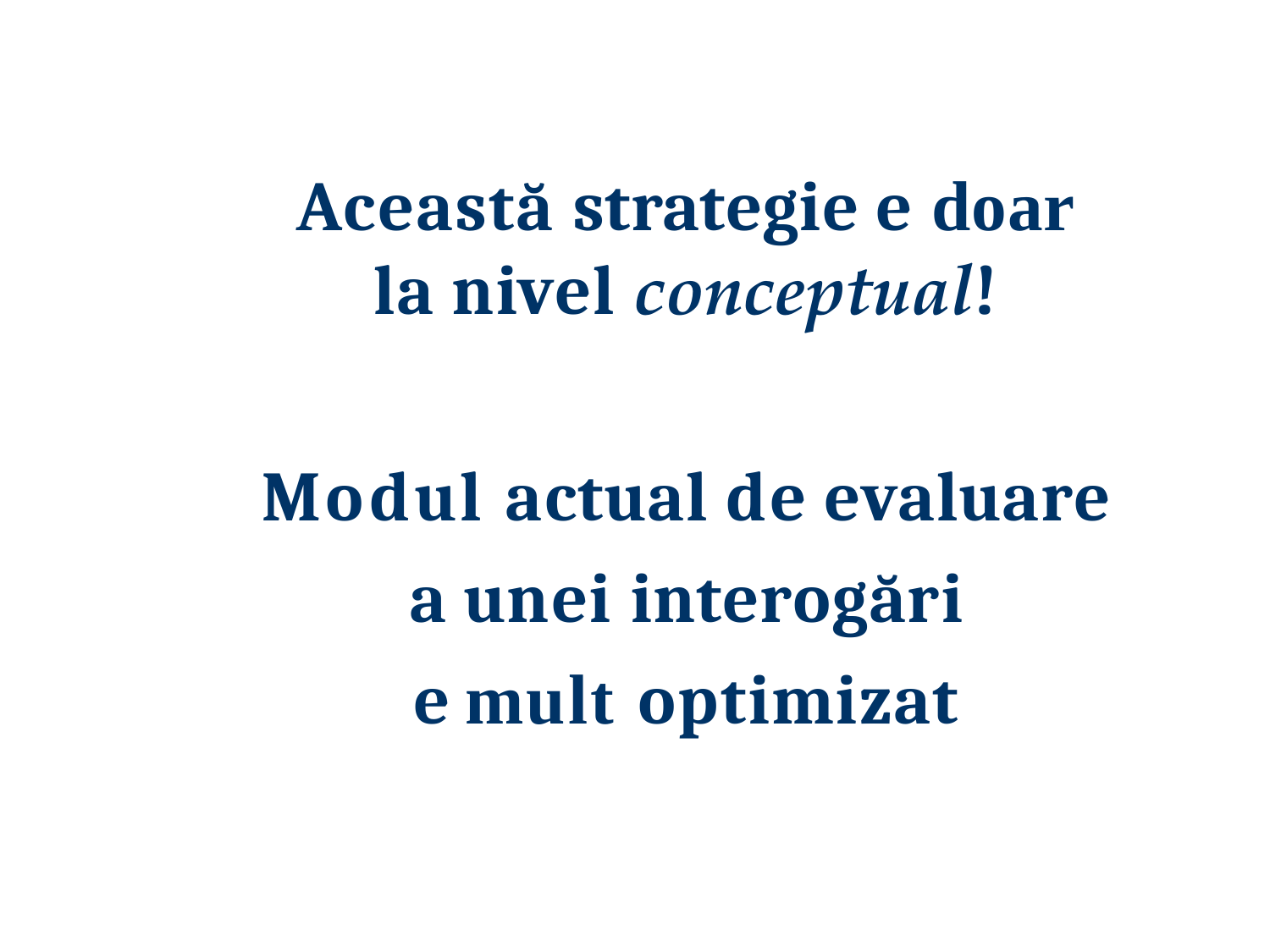

Această strategie e doar
la nivel conceptual!

Modul actual de evaluare
a unei interogări
e mult optimizat